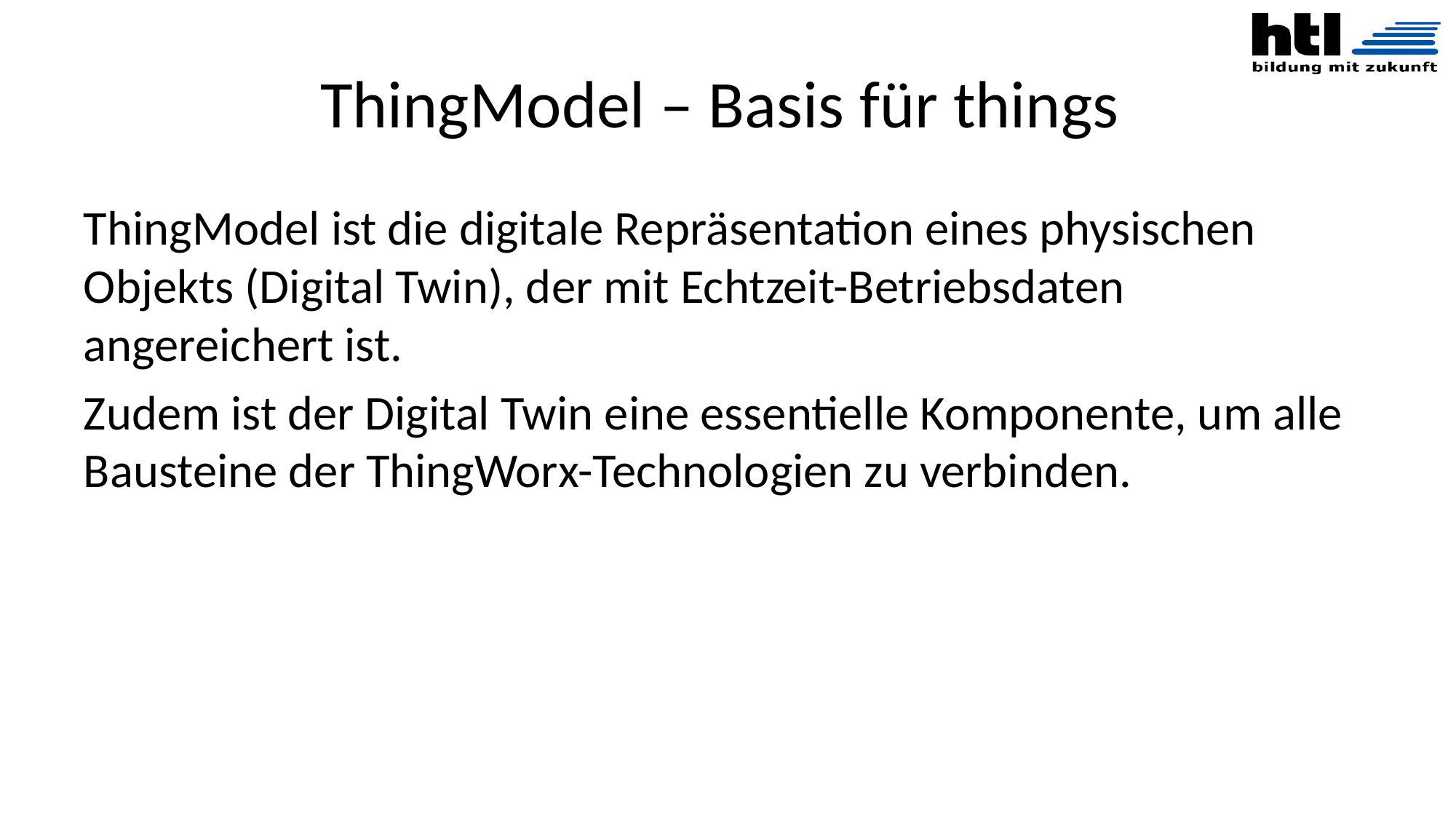

# ThingModel – Basis für things
ThingModel ist die digitale Repräsentation eines physischen Objekts (Digital Twin), der mit Echtzeit-Betriebsdaten angereichert ist.
Zudem ist der Digital Twin eine essentielle Komponente, um alle Bausteine der ThingWorx-Technologien zu verbinden.